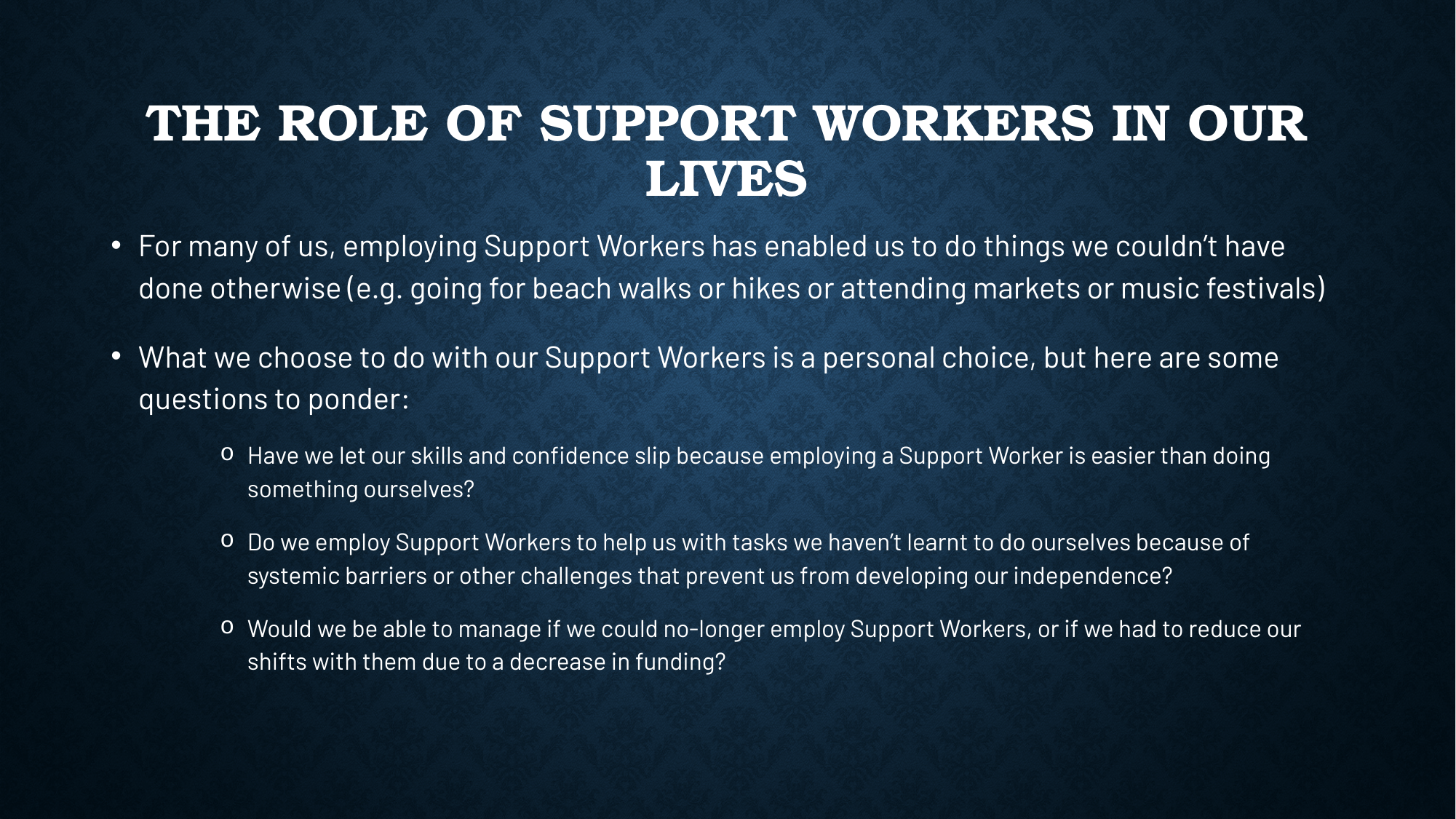

# The Role of Support Workers in Our Lives
For many of us, employing Support Workers has enabled us to do things we couldn’t have done otherwise (e.g. going for beach walks or hikes or attending markets or music festivals)
What we choose to do with our Support Workers is a personal choice, but here are some questions to ponder:
Have we let our skills and confidence slip because employing a Support Worker is easier than doing something ourselves?
Do we employ Support Workers to help us with tasks we haven’t learnt to do ourselves because of systemic barriers or other challenges that prevent us from developing our independence?
Would we be able to manage if we could no-longer employ Support Workers, or if we had to reduce our shifts with them due to a decrease in funding?